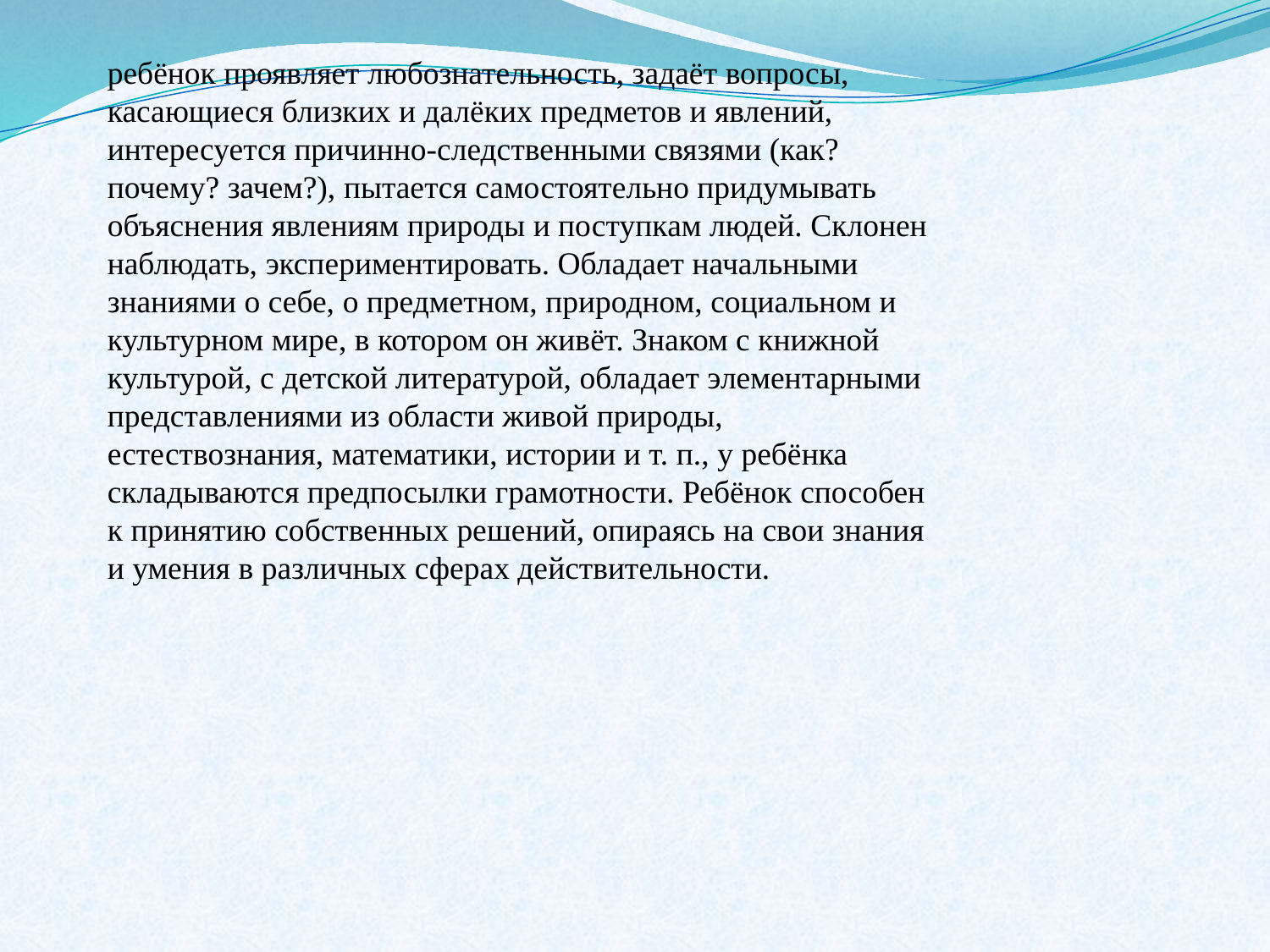

ребёнок проявляет любознательность, задаёт вопросы, касающиеся близких и далёких предметов и явлений, интересуется причинно-следственными связями (как? почему? зачем?), пытается самостоятельно придумывать объяснения явлениям природы и поступкам людей. Склонен наблюдать, экспериментировать. Обладает начальными знаниями о себе, о предметном, природном, социальном и культурном мире, в котором он живёт. Знаком с книжной культурой, с детской литературой, обладает элементарными представлениями из области живой природы, естествознания, математики, истории и т. п., у ребёнка складываются предпосылки грамотности. Ребёнок способен к принятию собственных решений, опираясь на свои знания и умения в различных сферах действительности.